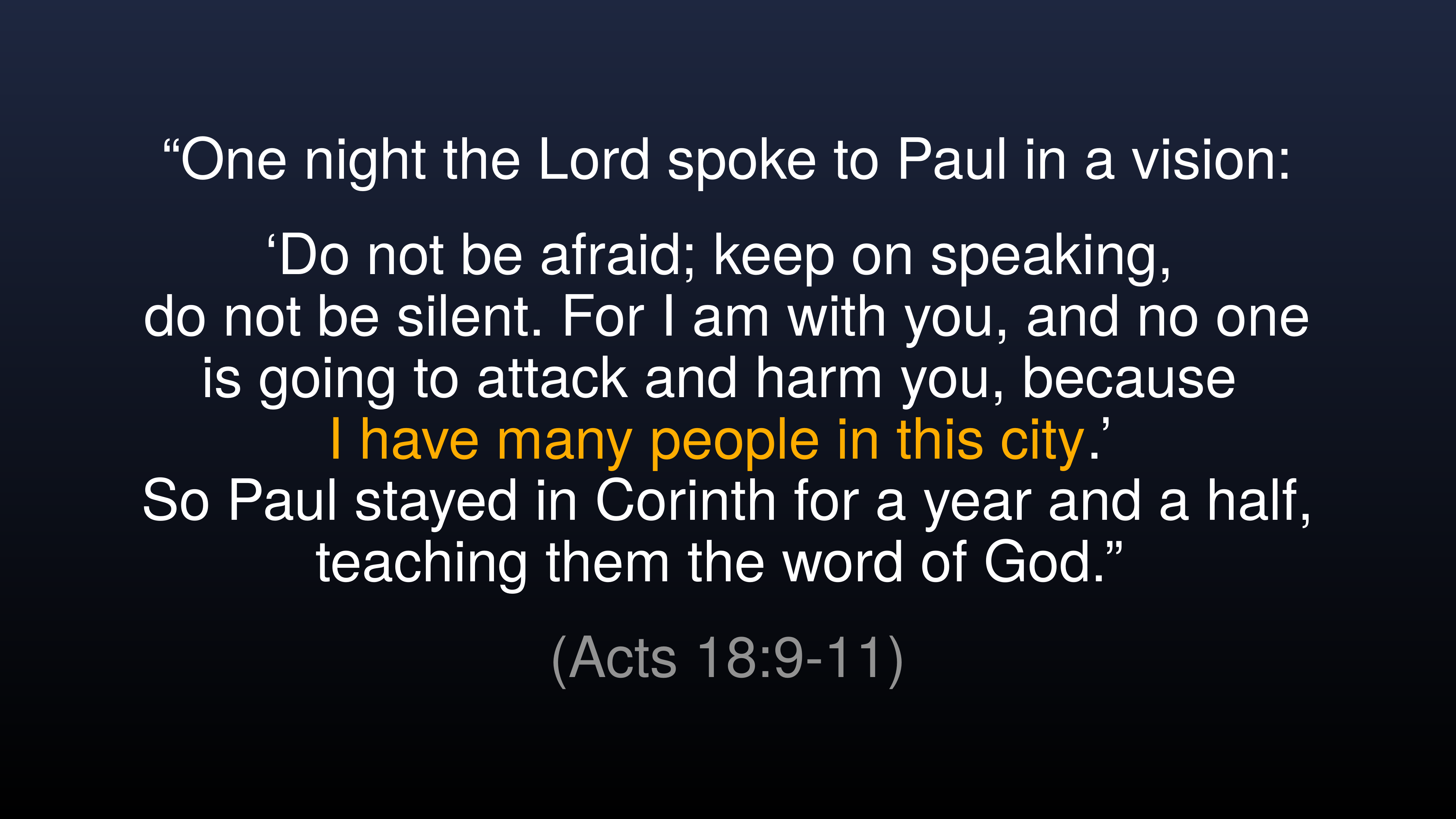

“One night the Lord spoke to Paul in a vision:
‘Do not be afraid; keep on speaking,
do not be silent. For I am with you, and no one is going to attack and harm you, because
I have many people in this city.’
So Paul stayed in Corinth for a year and a half, teaching them the word of God.”
(Acts 18:9-11)